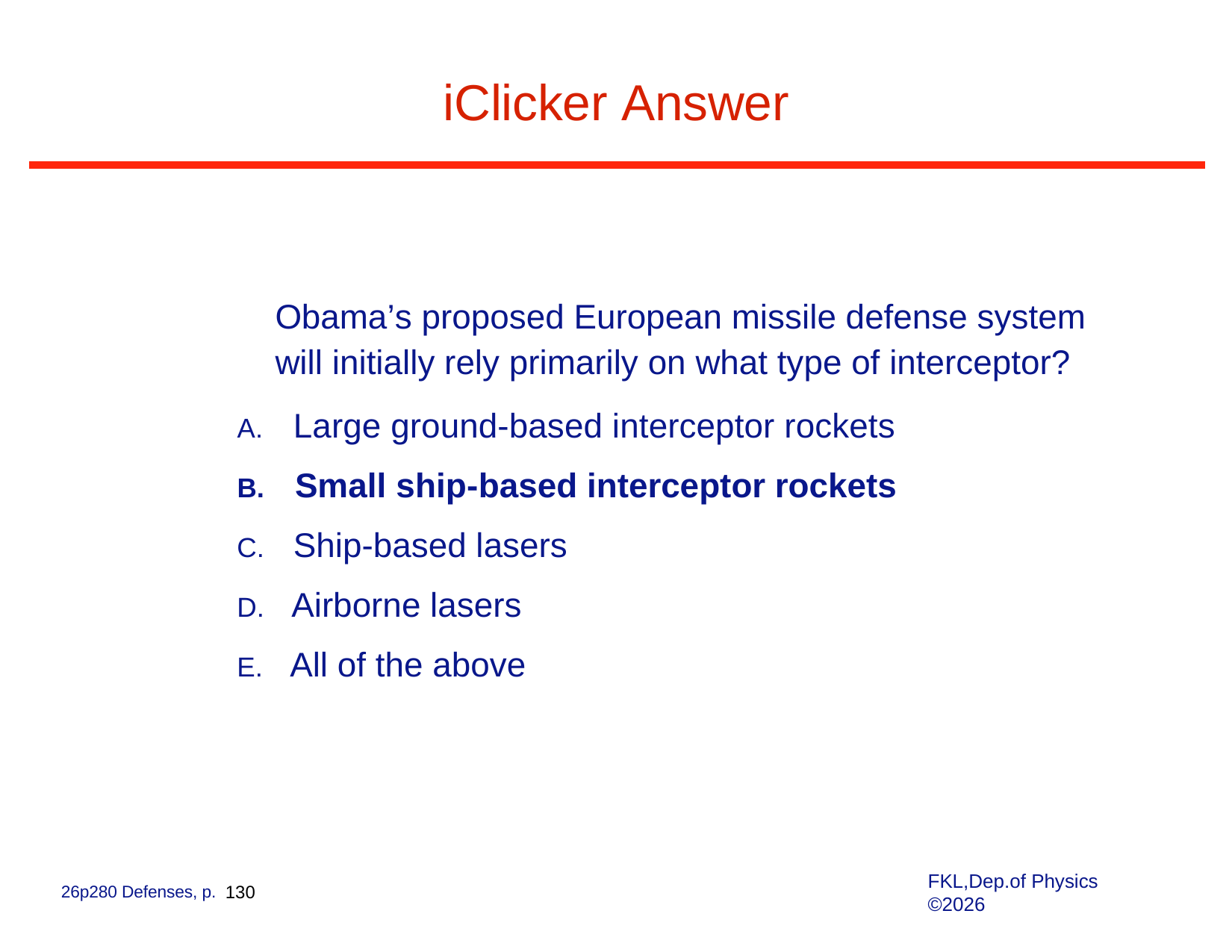

# iClicker Answer
Obama’s proposed European missile defense system will initially rely primarily on what type of interceptor?

A.	Large ground-based interceptor rockets

B.	Small ship-based interceptor rockets

Ship-based lasers

Airborne lasers

All of the above
FKL,Dep.of Physics ©2026
26p280 Defenses, p.  130